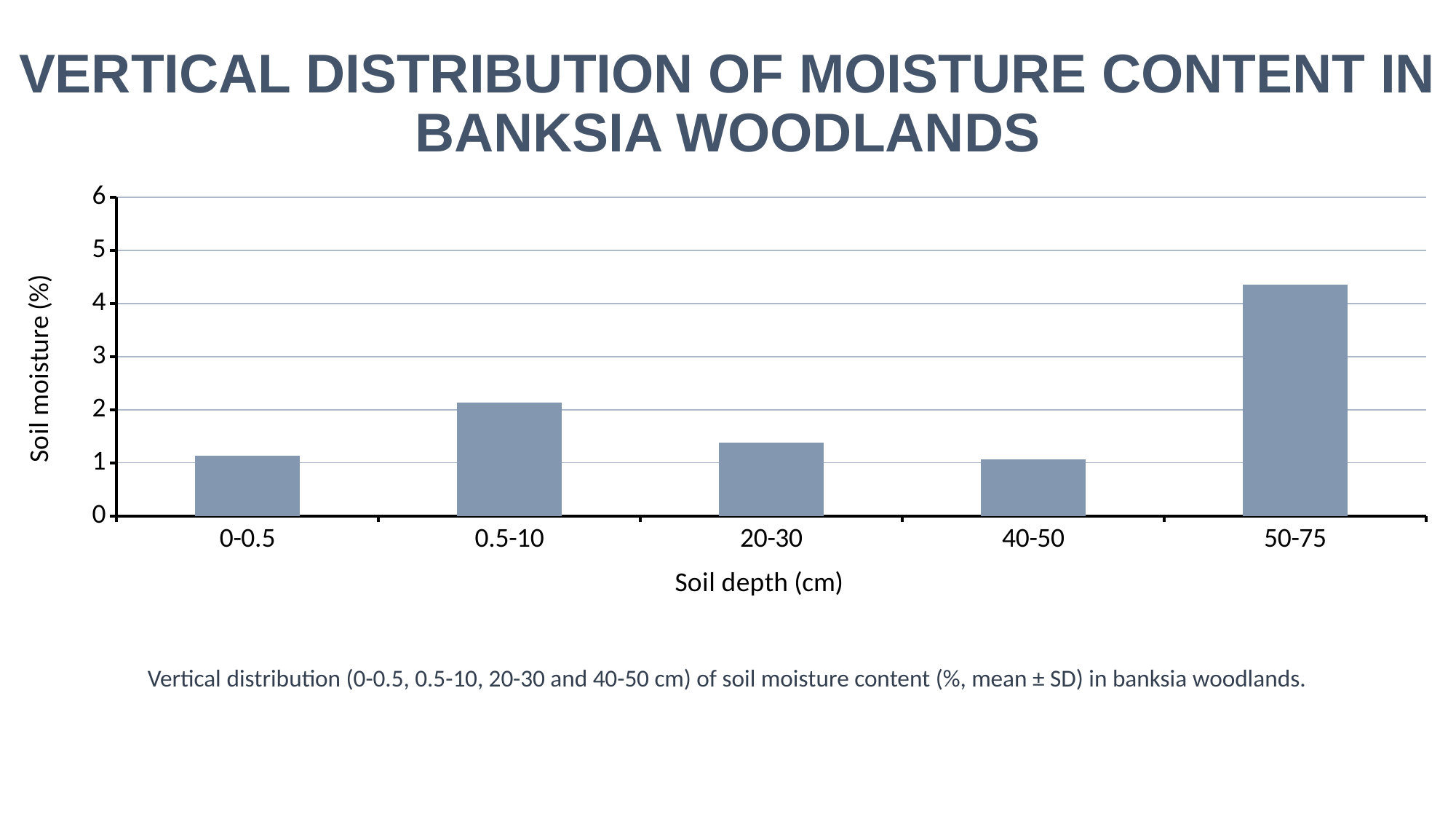

# VERTICAL DISTRIBUTION OF MOISTURE CONTENT IN BANKSIA WOODLANDS

[unsupported chart]

Vertical distribution (0-0.5, 0.5-10, 20-30 and 40-50 cm) of soil moisture content (%, mean ± SD) in banksia woodlands.